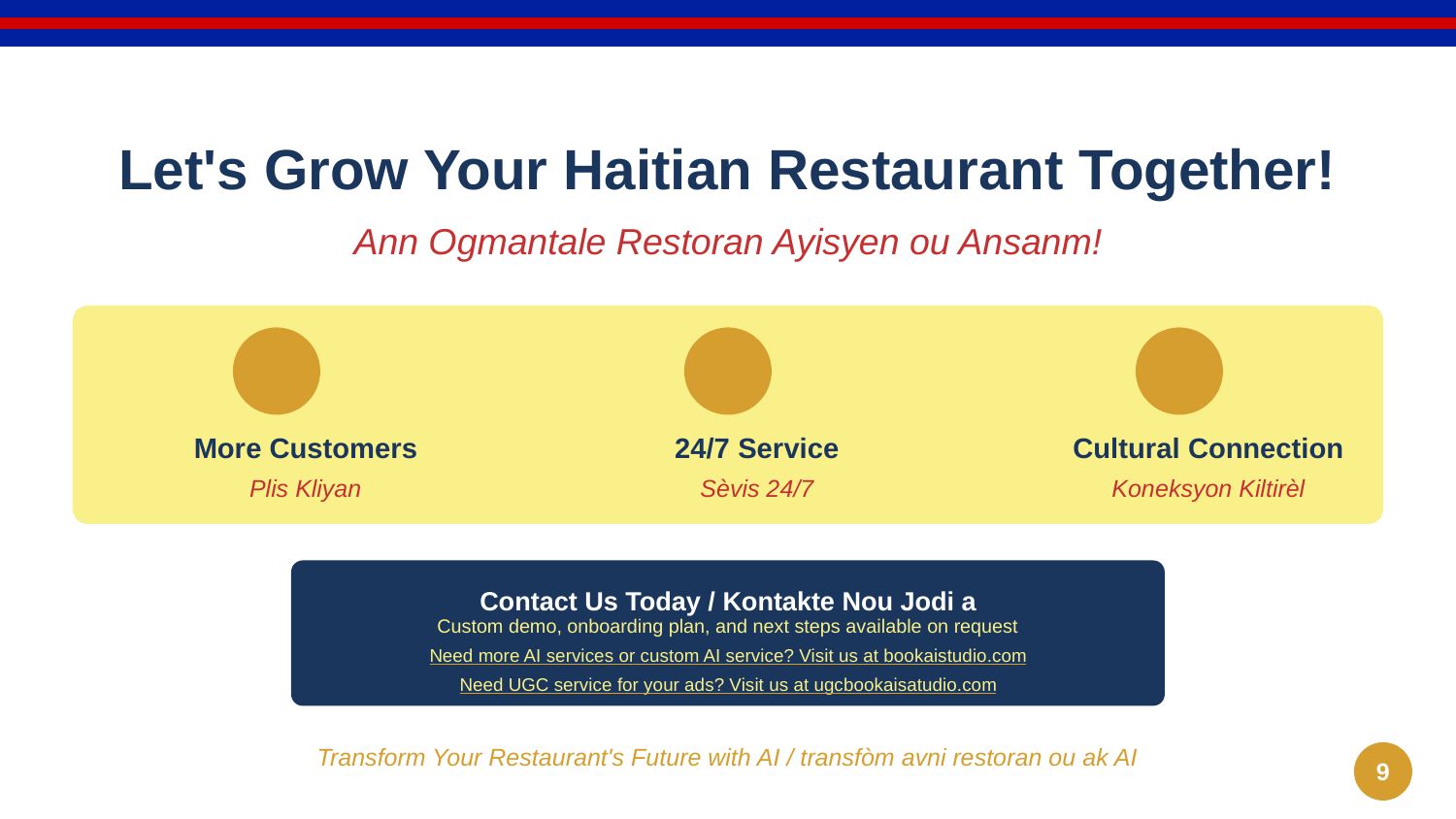

Let's Grow Your Haitian Restaurant Together!
Ann Ogmantale Restoran Ayisyen ou Ansanm!

More Customers
24/7 Service
Cultural Connection
Plis Kliyan
Sèvis 24/7
Koneksyon Kiltirèl

Contact Us Today / Kontakte Nou Jodi a
Custom demo, onboarding plan, and next steps available on request
Need more AI services or custom AI service? Visit us at bookaistudio.com
Need UGC service for your ads? Visit us at ugcbookaisatudio.com
Transform Your Restaurant's Future with AI / transfòm avni restoran ou ak AI

9